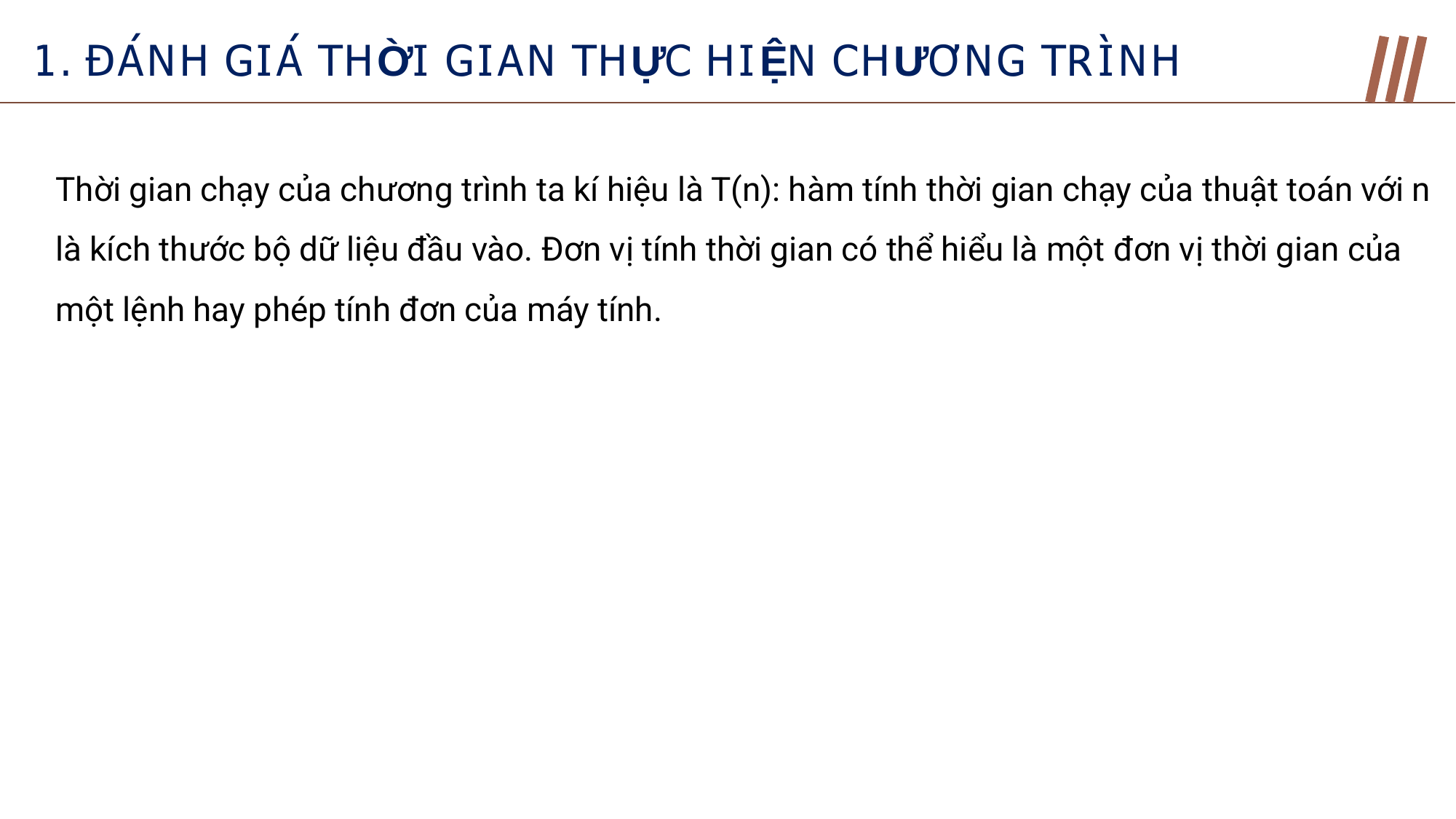

1. ĐÁNH GIÁ THỜI GIAN THỰC HIỆN CHƯƠNG TRÌNH

Thời gian chạy của chương trình ta kí hiệu là T(n): hàm tính thời gian chạy của thuật toán với n là kích thước bộ dữ liệu đầu vào. Đơn vị tính thời gian có thể hiểu là một đơn vị thời gian của một lệnh hay phép tính đơn của máy tính.